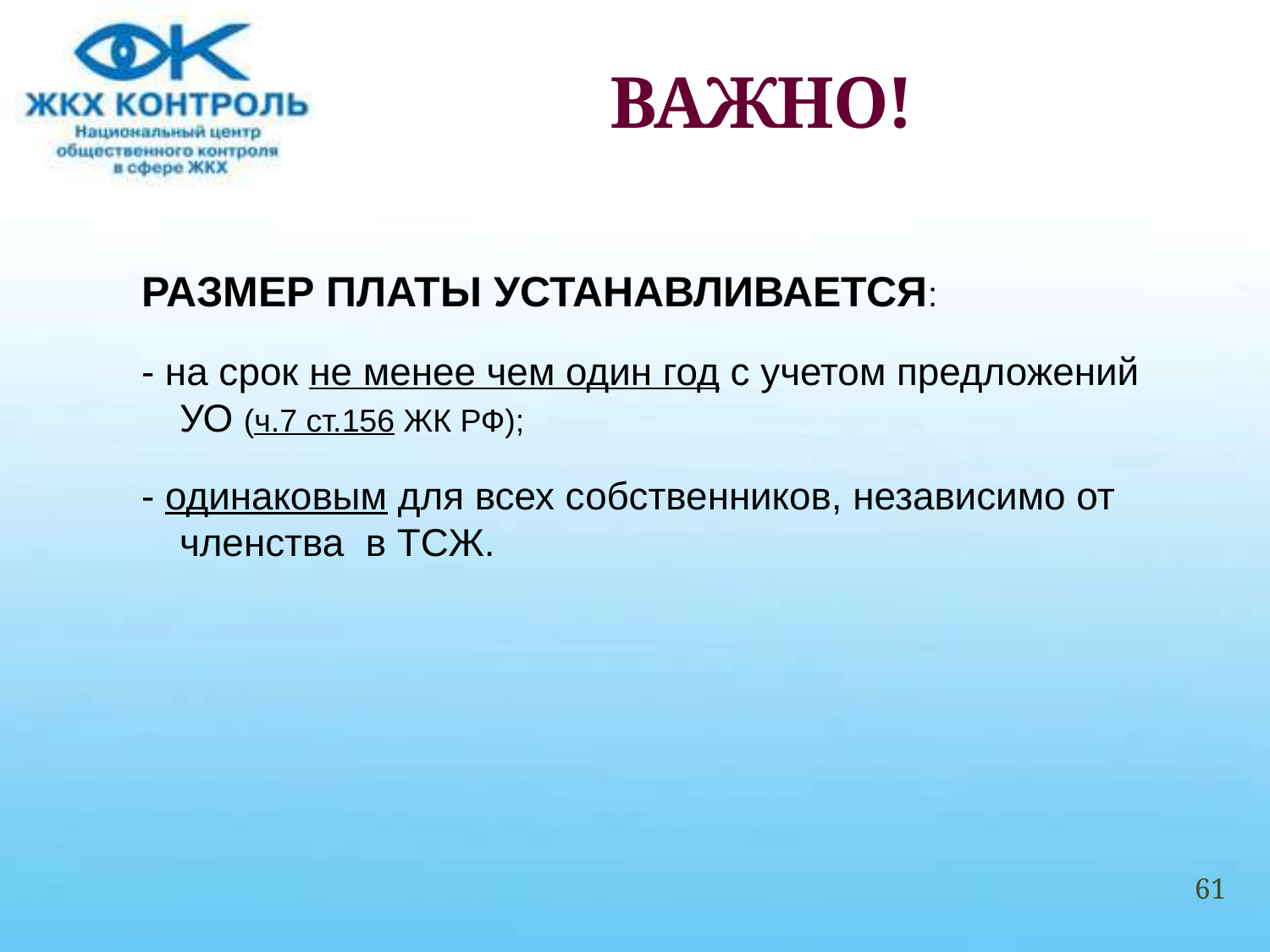

# ВАЖНО!
РАЗМЕР ПЛАТЫ УСТАНАВЛИВАЕТСЯ:
- на срок не менее чем один год с учетом предложений УО (ч.7 ст.156 ЖК РФ);
- одинаковым для всех собственников, независимо от членства  в ТСЖ.

61